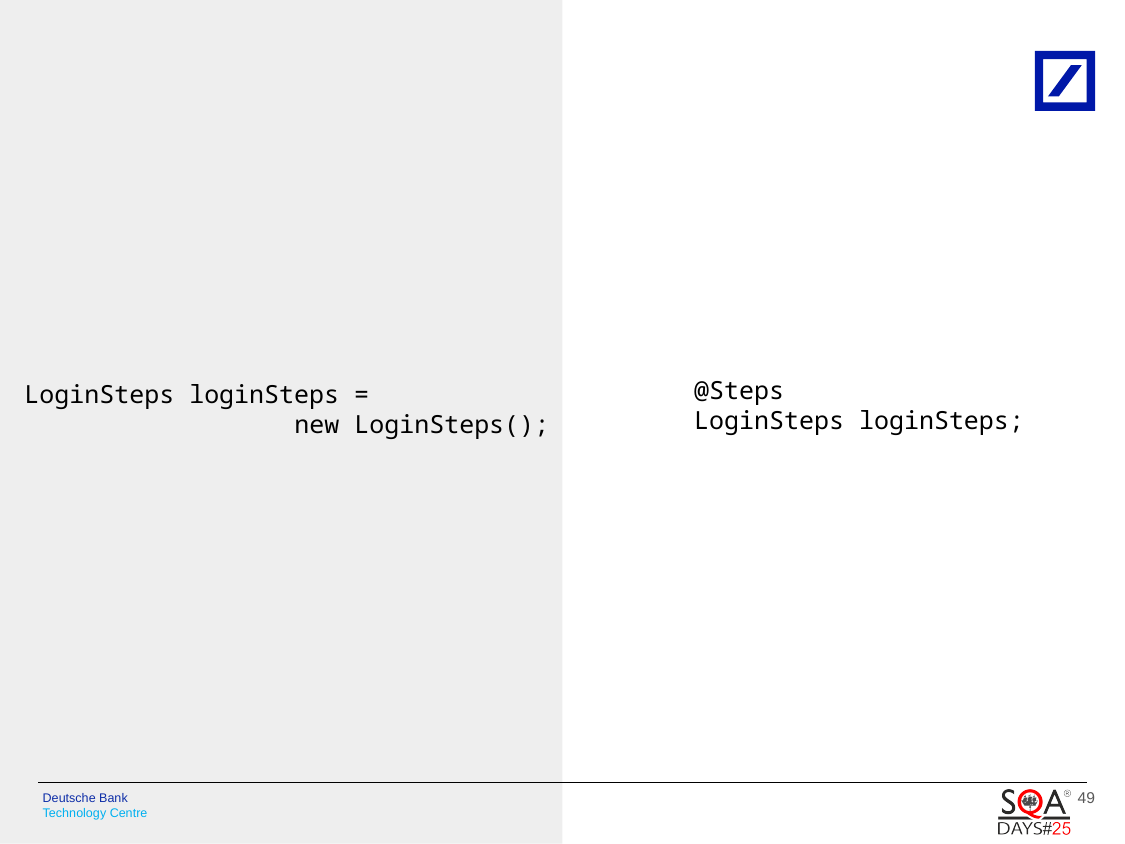

LoginSteps loginSteps =
                  new LoginSteps();

@Steps
LoginSteps loginSteps;

49